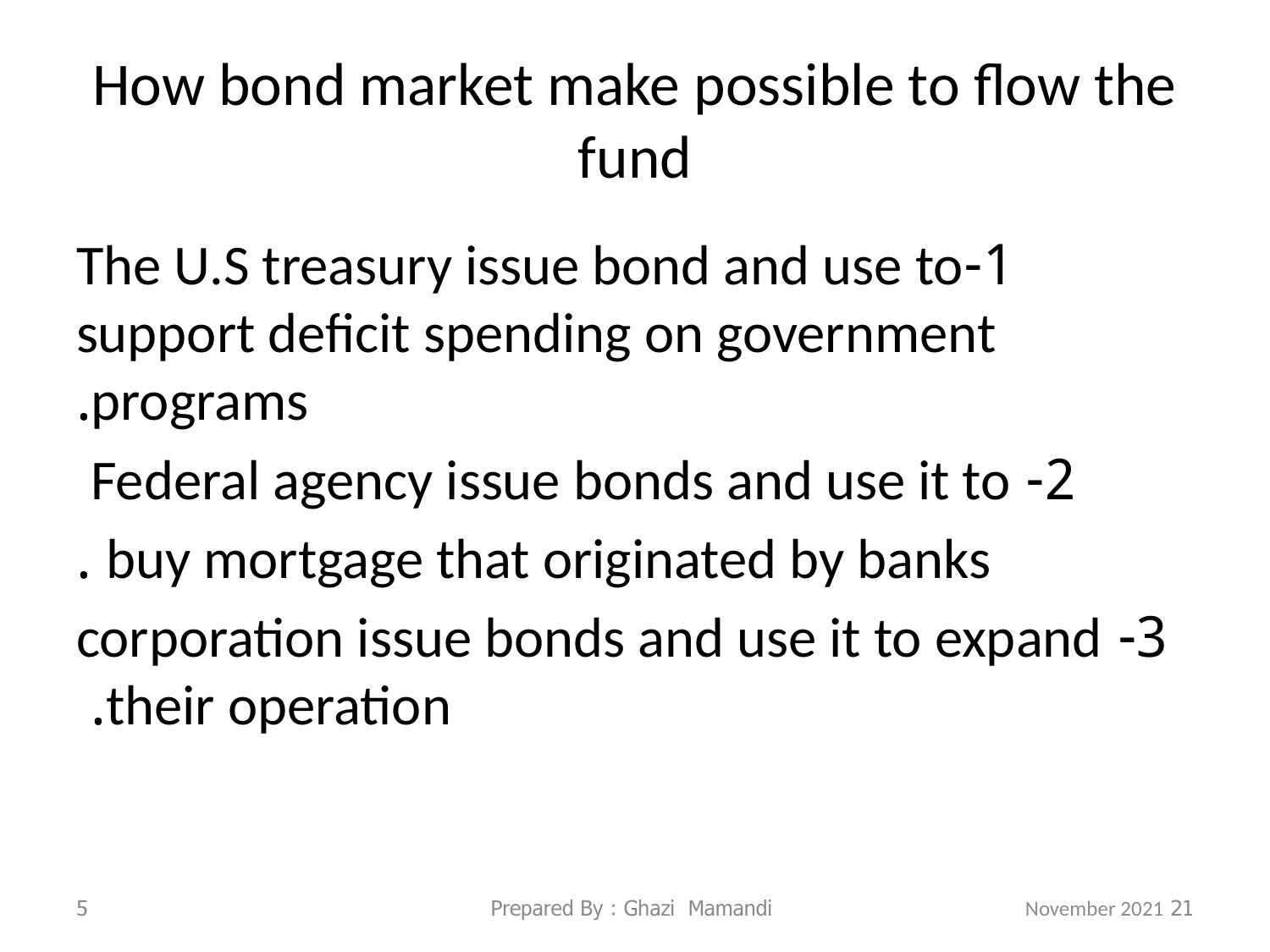

# How bond market make possible to flow the fund
1-The U.S treasury issue bond and use to support deficit spending on government programs.
2- Federal agency issue bonds and use it to
buy mortgage that originated by banks .
3- corporation issue bonds and use it to expand their operation.
5
Prepared By : Ghazi  Mamandi
21 November 2021